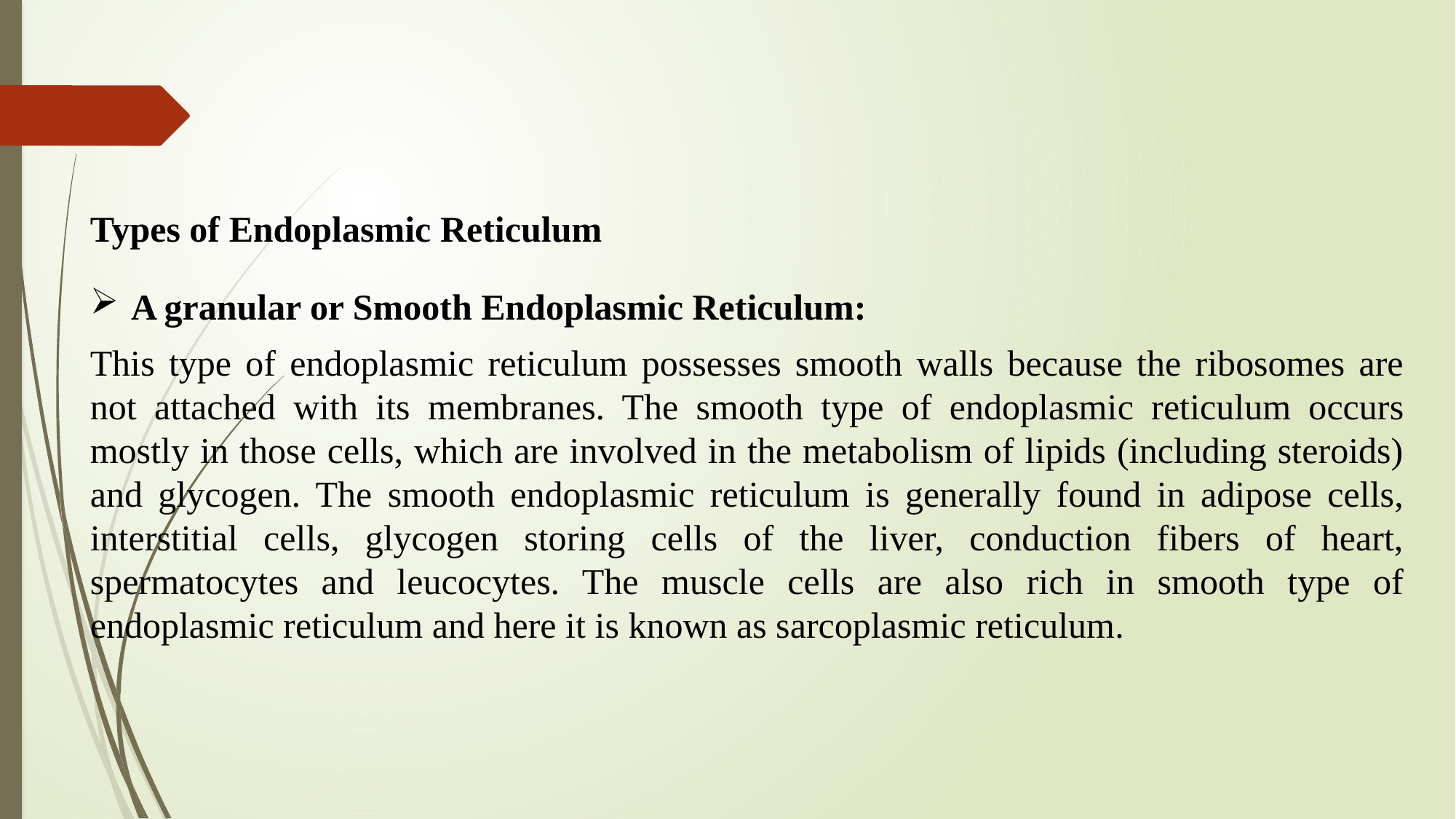

Types of Endoplasmic Reticulum
A granular or Smooth Endoplasmic Reticulum:
This type of endoplasmic reticulum possesses smooth walls because the ribosomes are not attached with its membranes. The smooth type of endoplasmic reticulum occurs mostly in those cells, which are involved in the metabolism of lipids (including steroids) and glycogen. The smooth endoplasmic reticulum is generally found in adipose cells, interstitial cells, glycogen storing cells of the liver, conduction fibers of heart, spermatocytes and leucocytes. The muscle cells are also rich in smooth type of endoplasmic reticulum and here it is known as sarcoplasmic reticulum.